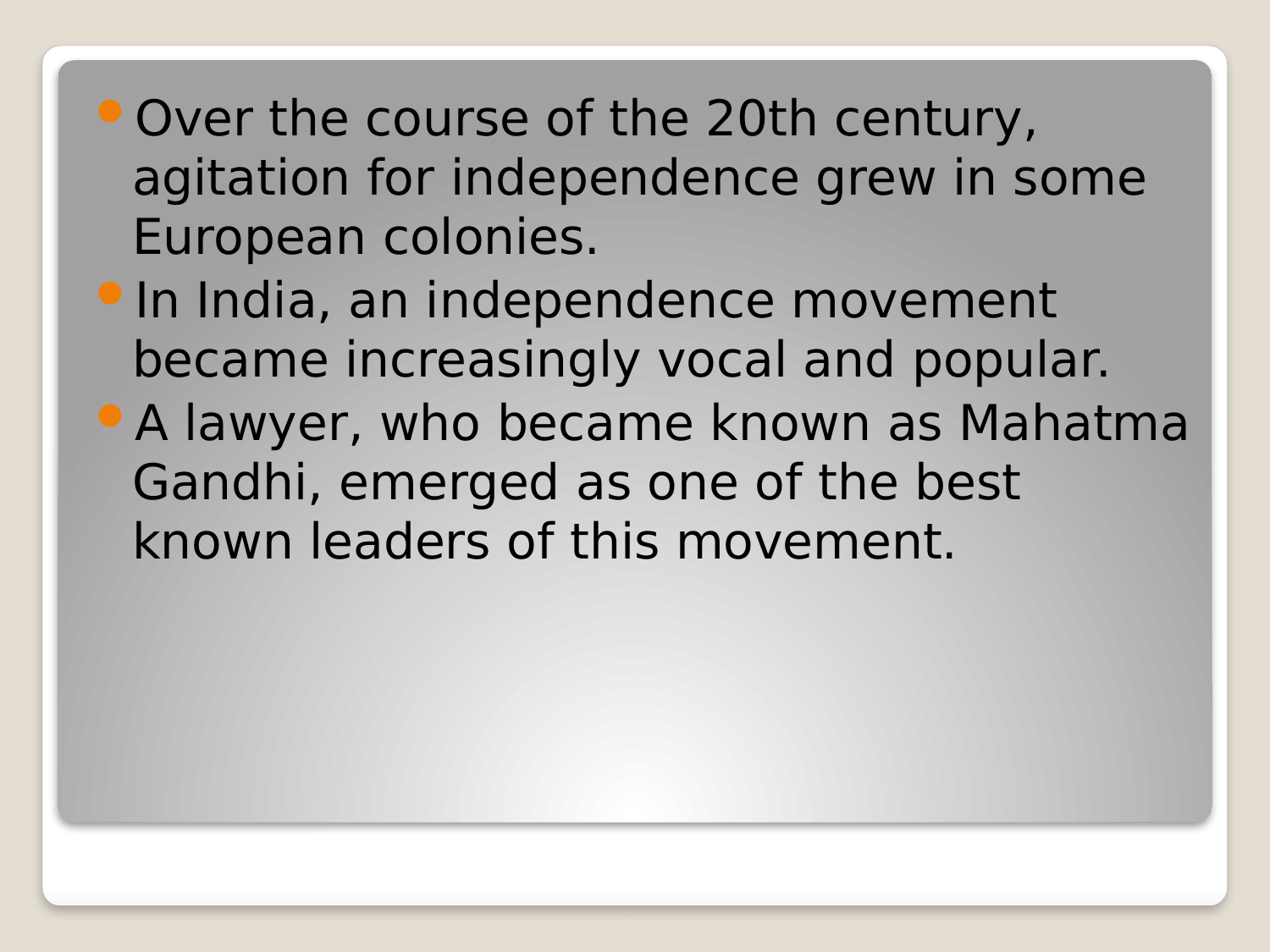

Over the course of the 20th century, agitation for independence grew in some European colonies.
In India, an independence movement became increasingly vocal and popular.
A lawyer, who became known as Mahatma Gandhi, emerged as one of the best known leaders of this movement.
#